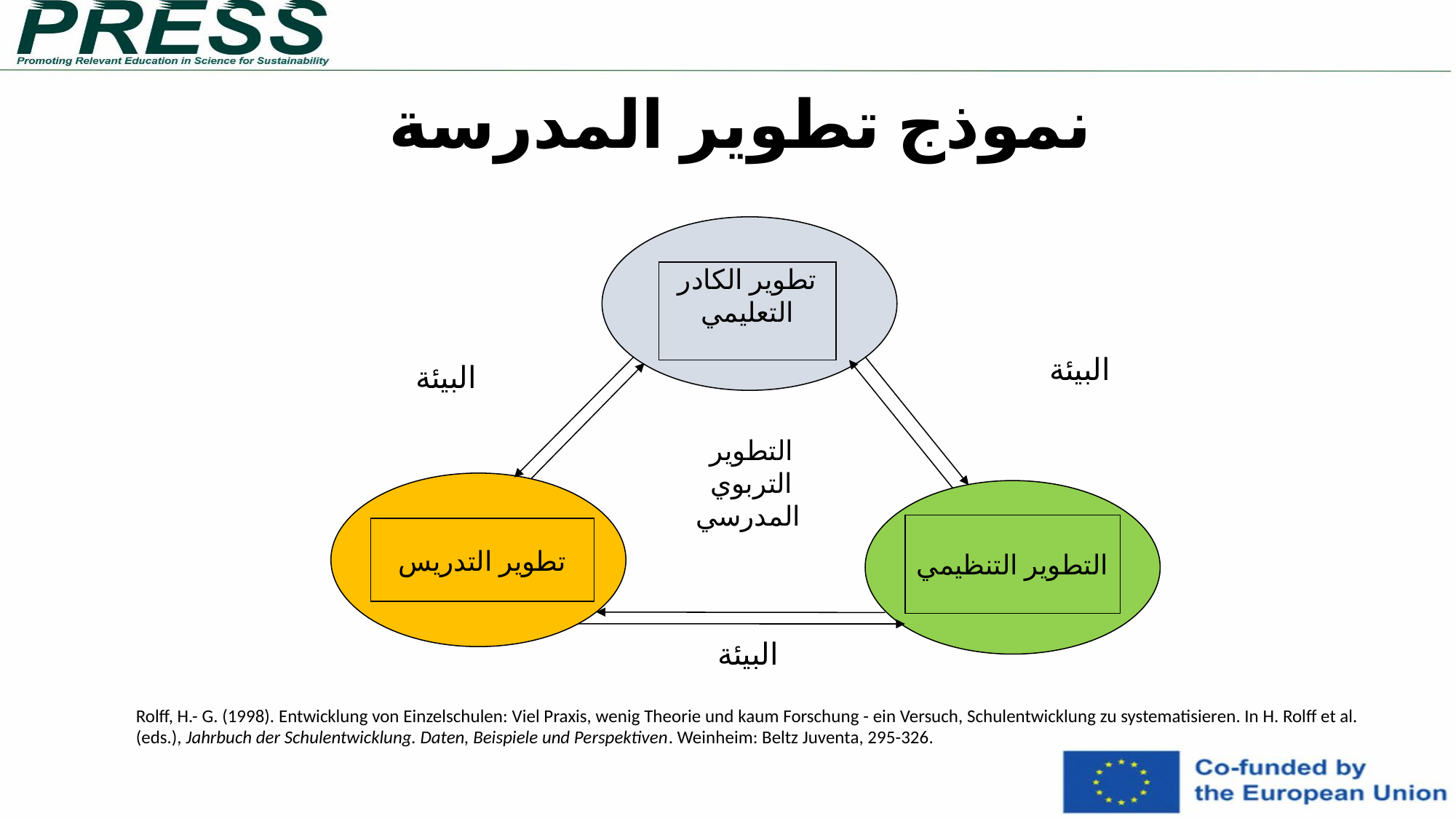

نموذج تطوير المدرسة

تطوير الكادر التعليمي

البيئة
البيئة

التطوير
التربوي
المدرسي

التطوير التنظيمي
تطوير التدريس

البيئة

Rolff, H.- G. (1998). Entwicklung von Einzelschulen: Viel Praxis, wenig Theorie und kaum Forschung - ein Versuch, Schulentwicklung zu systematisieren. In H. Rolff et al. (eds.), Jahrbuch der Schulentwicklung. Daten, Beispiele und Perspektiven. Weinheim: Beltz Juventa, 295-326.